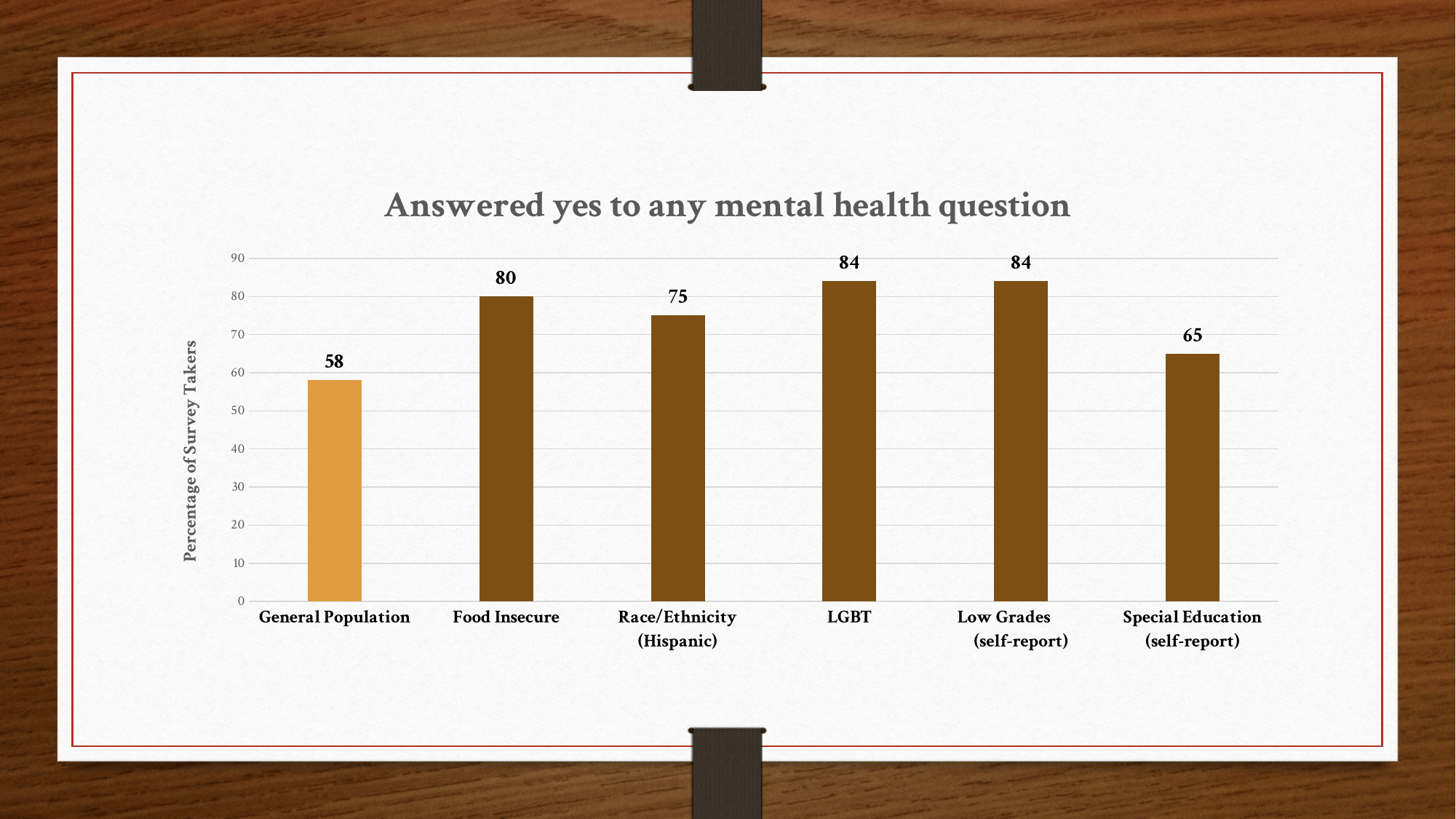

### Chart:

| Category | Answered yes to any mental health question |
|---|---|
| General Population | 58.0 |
| Food Insecure | 80.0 |
| Race/Ethnicity (Hispanic) | 75.0 |
| LGBT | 84.0 |
| Low Grades           (self-report) | 84.0 |
| Special Education (self-report) | 65.0 |